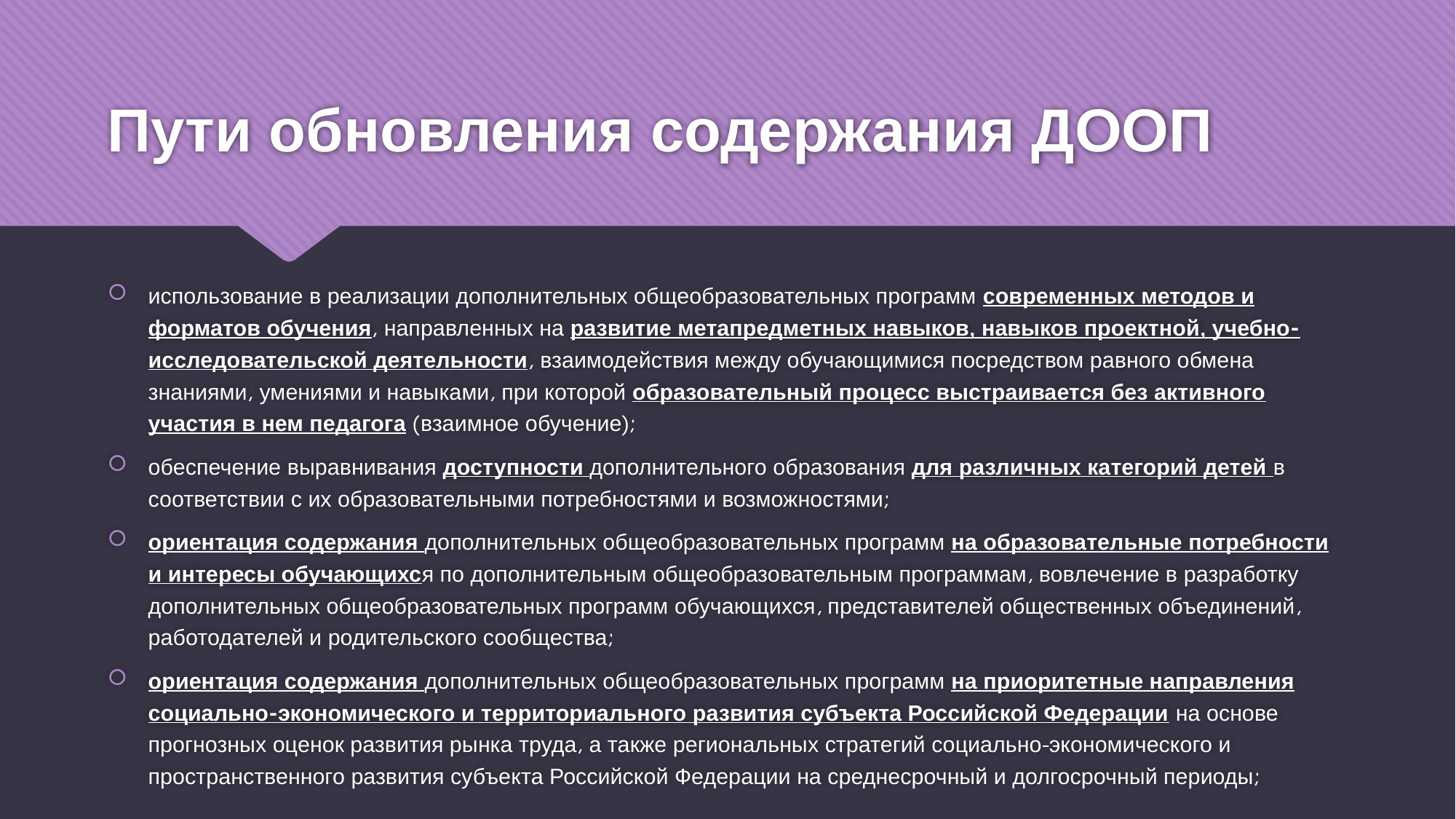

# Пути обновления содержания ДООП
использование в реализации дополнительных общеобразовательных программ современных методов и форматов обучения, направленных на развитие метапредметных навыков, навыков проектной, учебно-исследовательской деятельности, взаимодействия между обучающимися посредством равного обмена знаниями, умениями и навыками, при которой образовательный процесс выстраивается без активного участия в нем педагога (взаимное обучение);
обеспечение выравнивания доступности дополнительного образования для различных категорий детей в соответствии с их образовательными потребностями и возможностями;
ориентация содержания дополнительных общеобразовательных программ на образовательные потребности и интересы обучающихся по дополнительным общеобразовательным программам, вовлечение в разработку дополнительных общеобразовательных программ обучающихся, представителей общественных объединений, работодателей и родительского сообщества;
ориентация содержания дополнительных общеобразовательных программ на приоритетные направления социально-экономического и территориального развития субъекта Российской Федерации на основе прогнозных оценок развития рынка труда, а также региональных стратегий социально-экономического и пространственного развития субъекта Российской Федерации на среднесрочный и долгосрочный периоды;